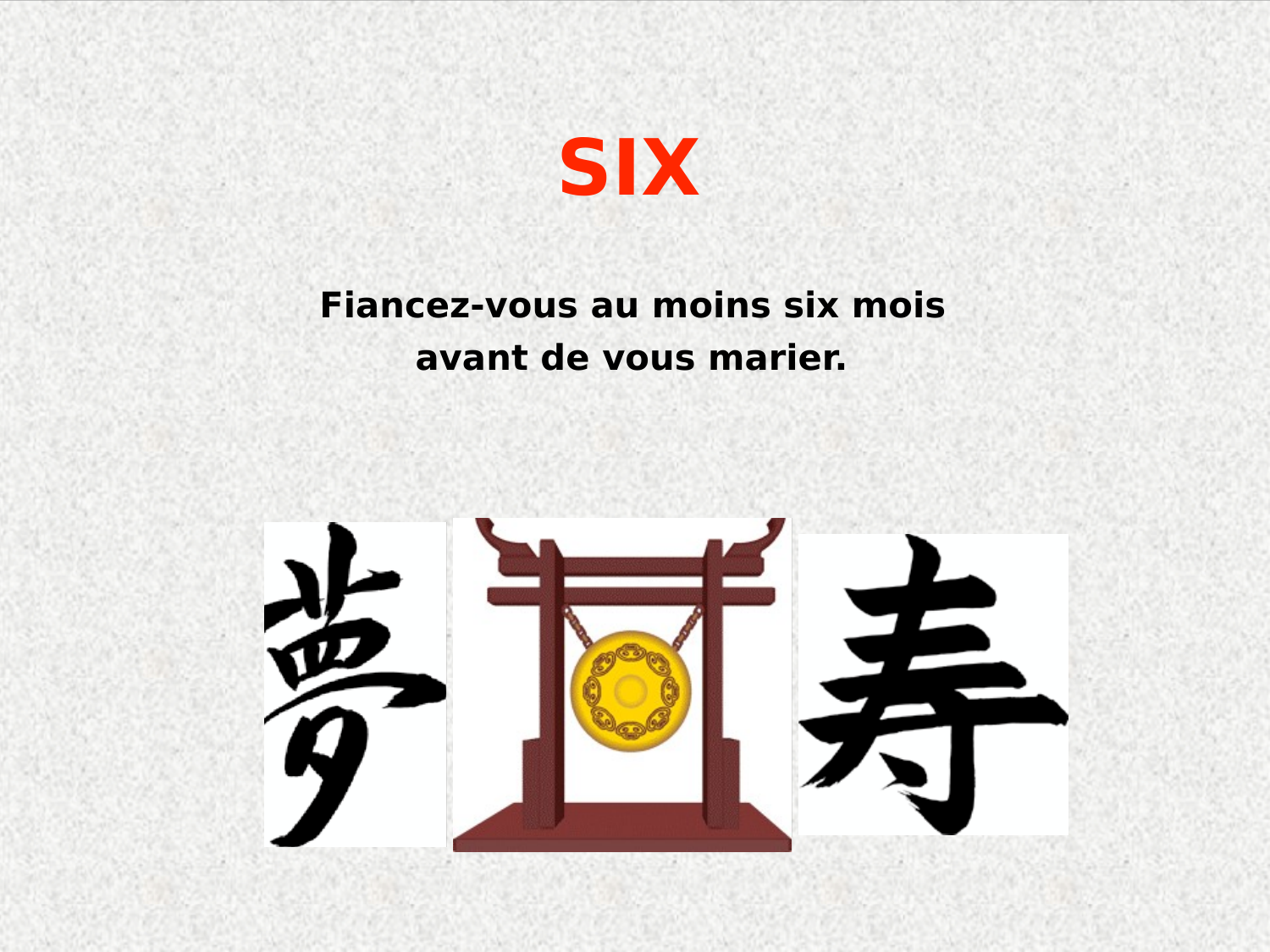

SIX
Fiancez-vous au moins six mois
avant de vous marier.